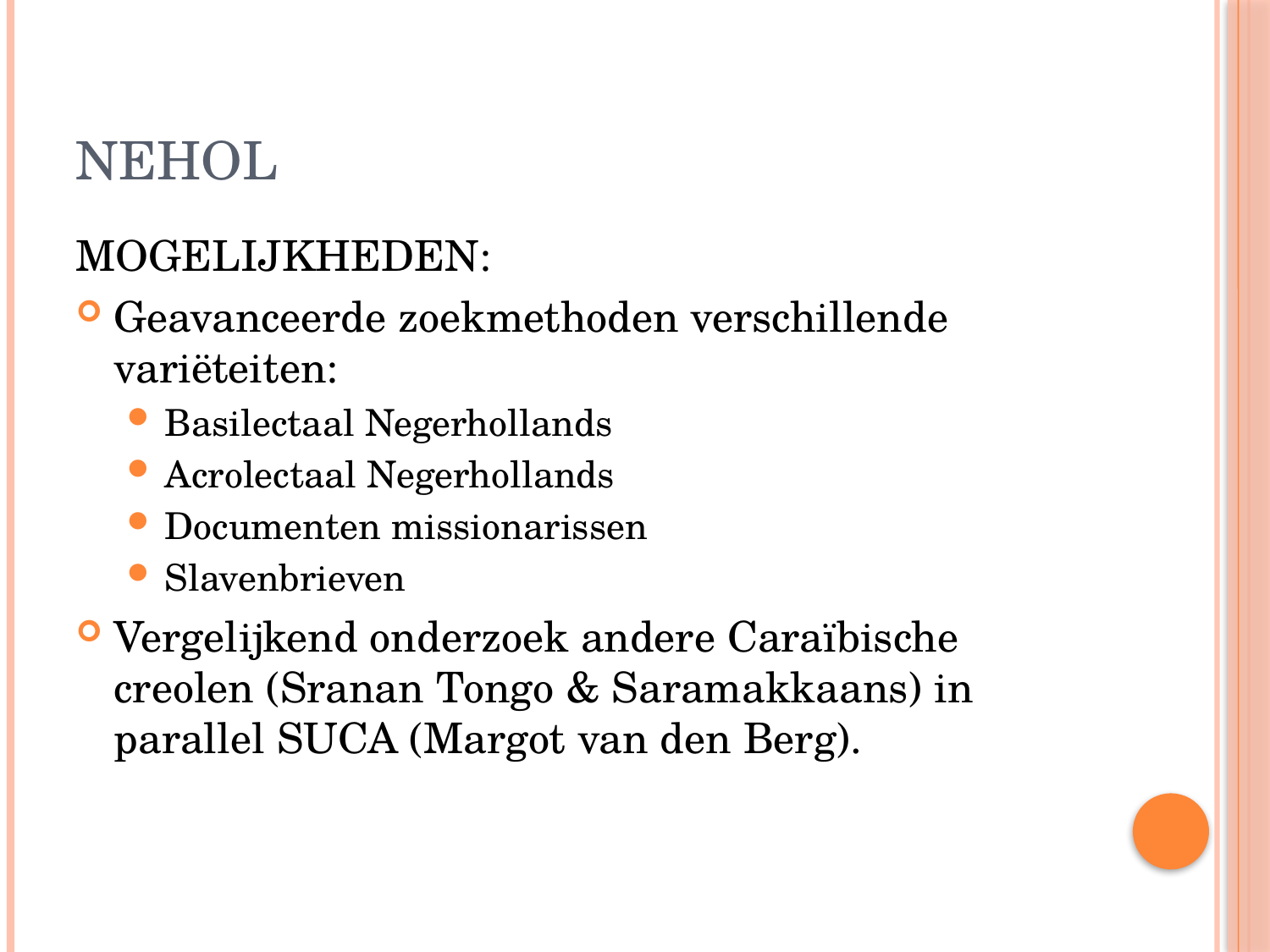

# NEHOL
MOGELIJKHEDEN:
Geavanceerde zoekmethoden verschillende variëteiten:
Basilectaal Negerhollands
Acrolectaal Negerhollands
Documenten missionarissen
Slavenbrieven
Vergelijkend onderzoek andere Caraïbische creolen (Sranan Tongo & Saramakkaans) in parallel SUCA (Margot van den Berg).